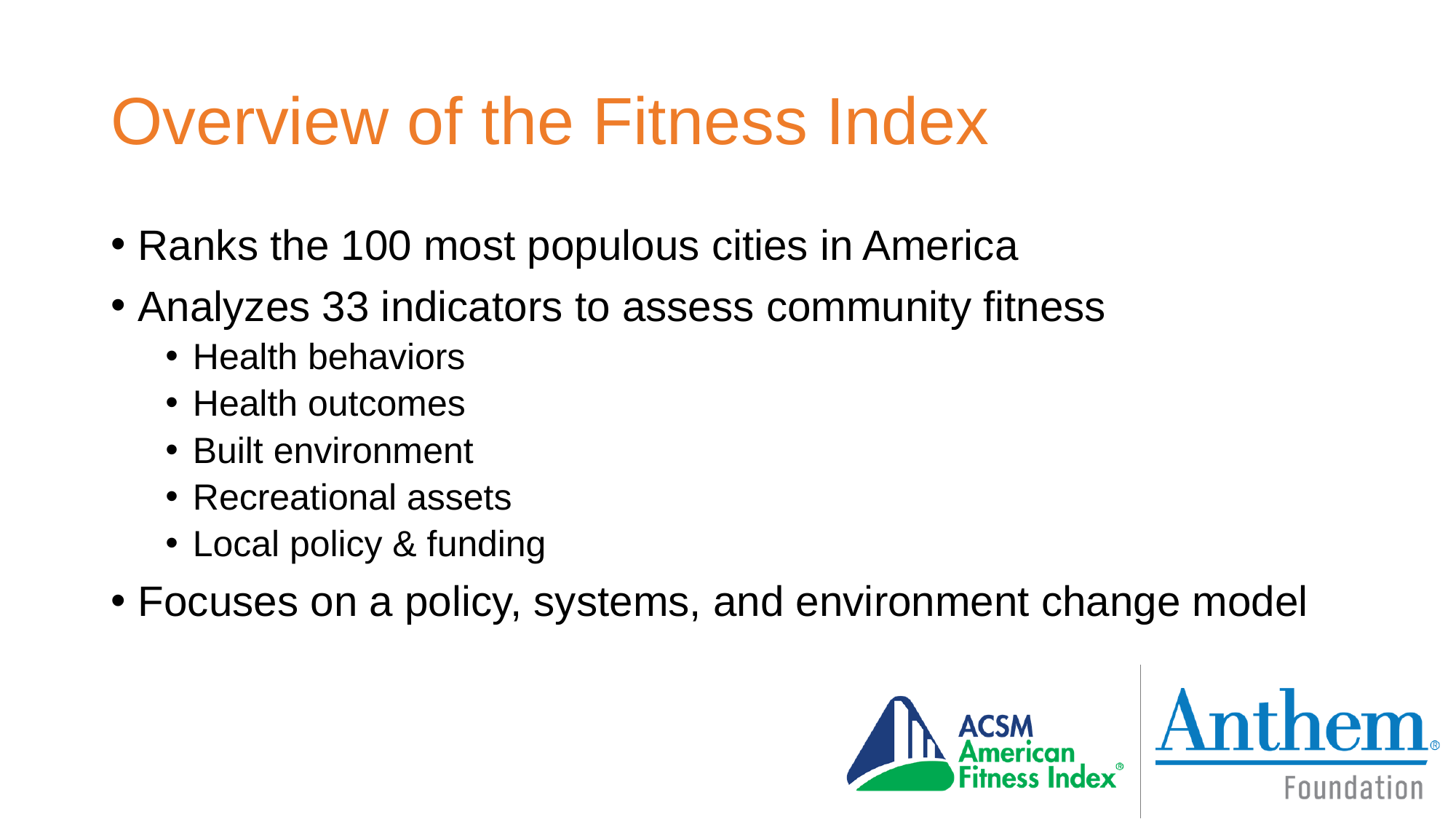

# Overview of the Fitness Index
Ranks the 100 most populous cities in America
Analyzes 33 indicators to assess community fitness
Health behaviors
Health outcomes
Built environment
Recreational assets
Local policy & funding
Focuses on a policy, systems, and environment change model